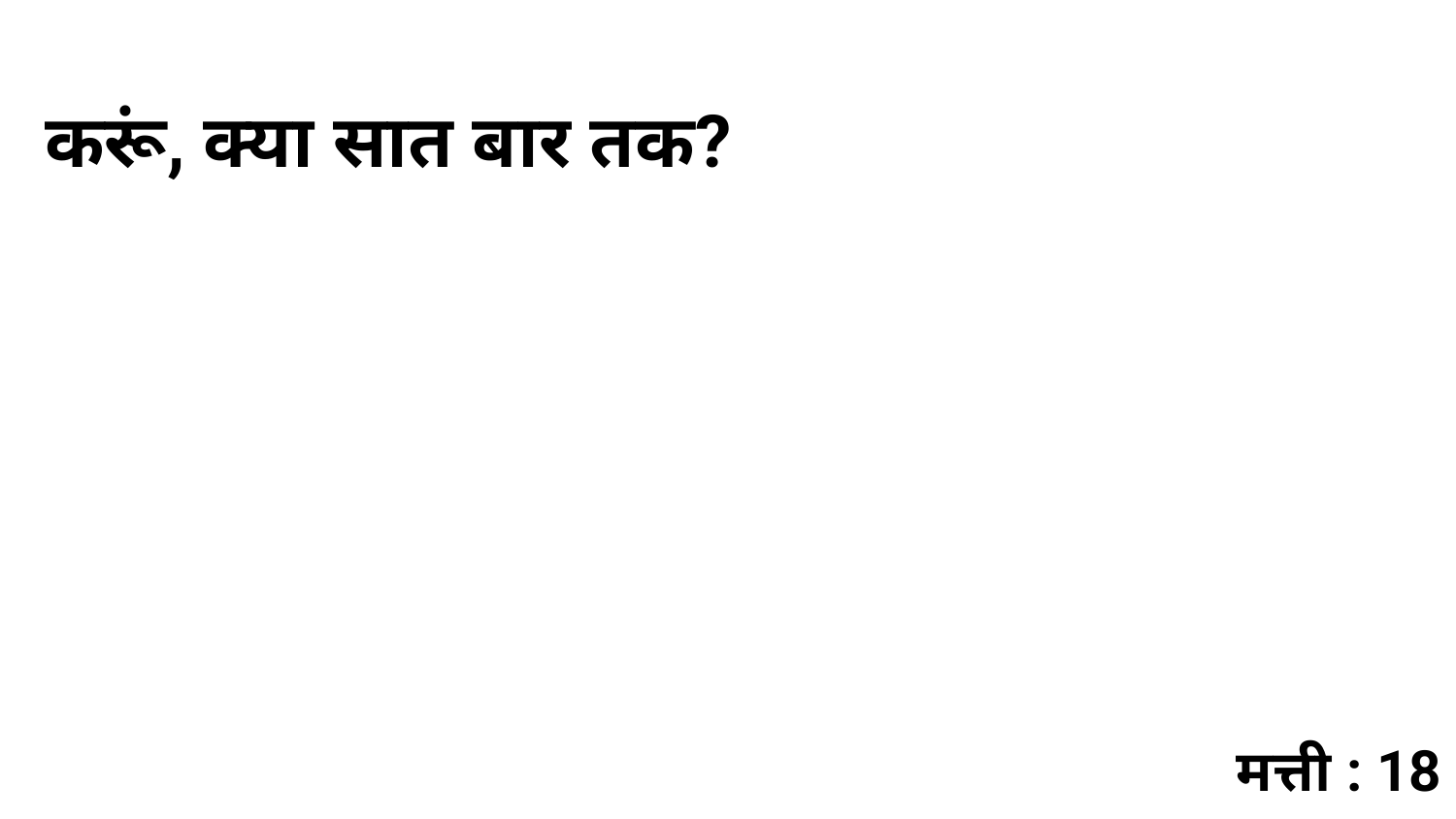

करूं, क्या सात बार तक?
मत्ती : 18